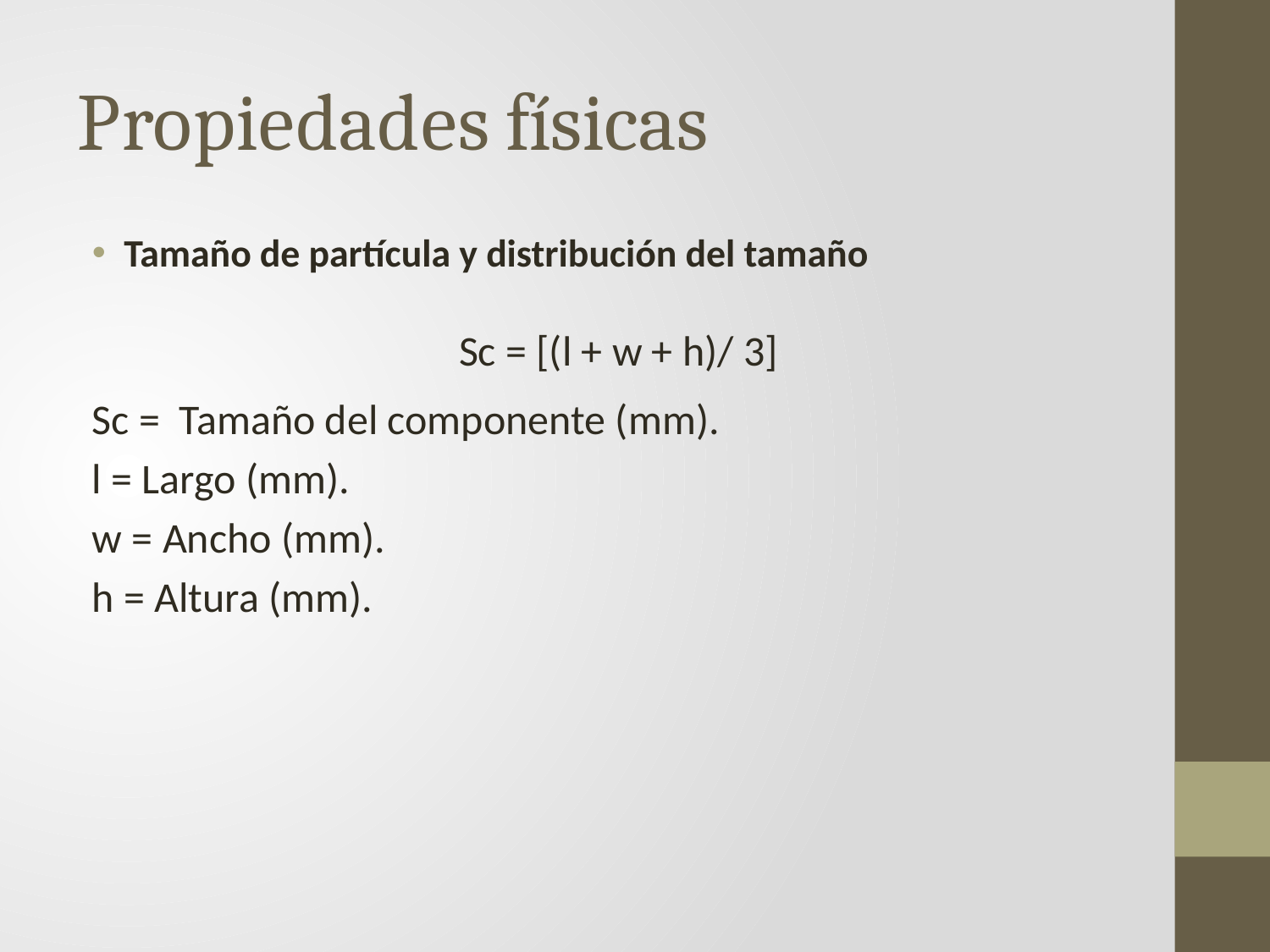

# Propiedades físicas
Tamaño de partícula y distribución del tamaño

Sc =  Tamaño del componente (mm).
l = Largo (mm).
w = Ancho (mm).
h = Altura (mm).

Sc = [(l + w + h)/ 3]